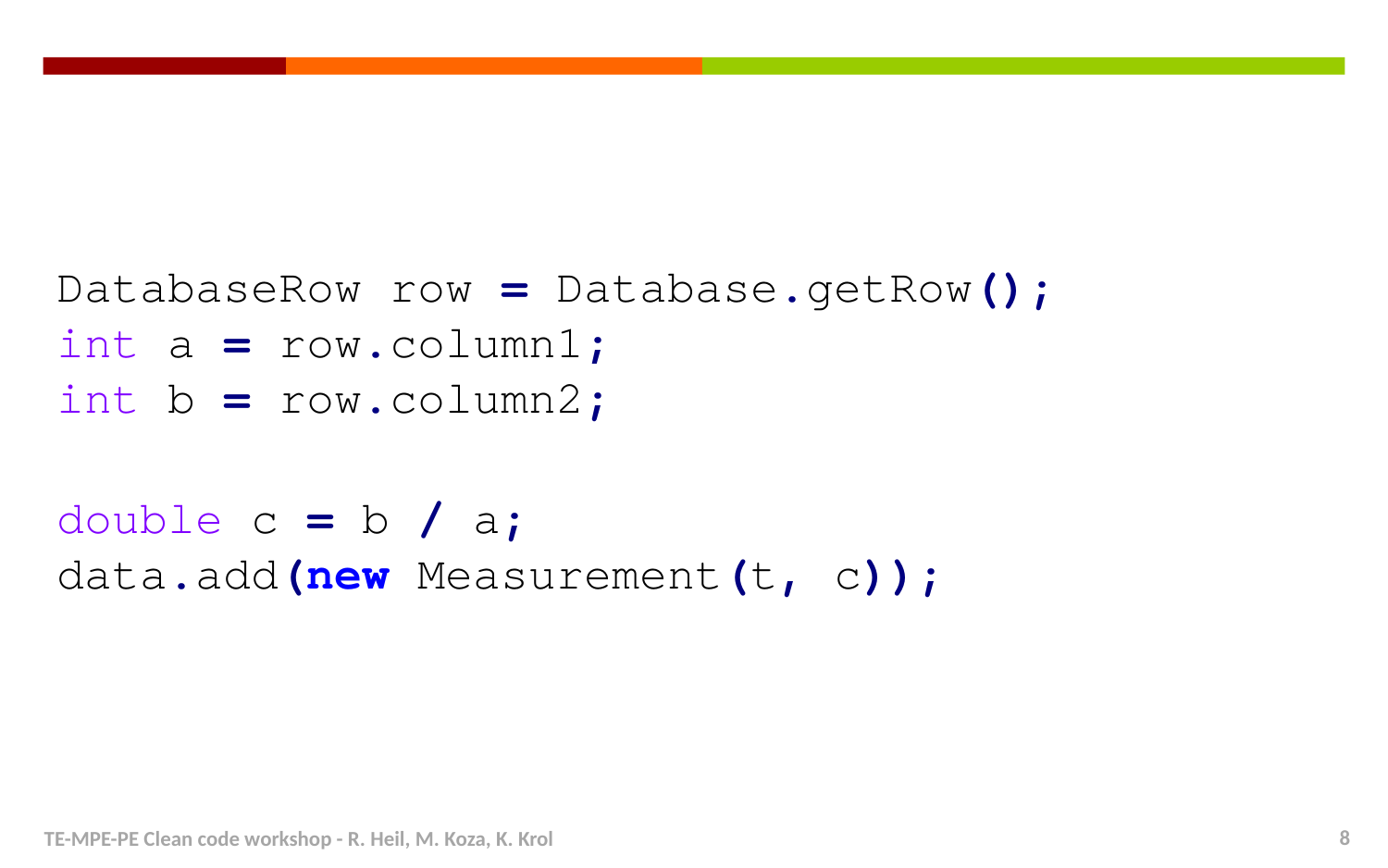

DatabaseRow row = Database.getRow();
int a = row.column1;
int b = row.column2;

double c = b / a;
data.add(new Measurement(t, c));
TE-MPE-PE Clean code workshop - R. Heil, M. Koza, K. Krol